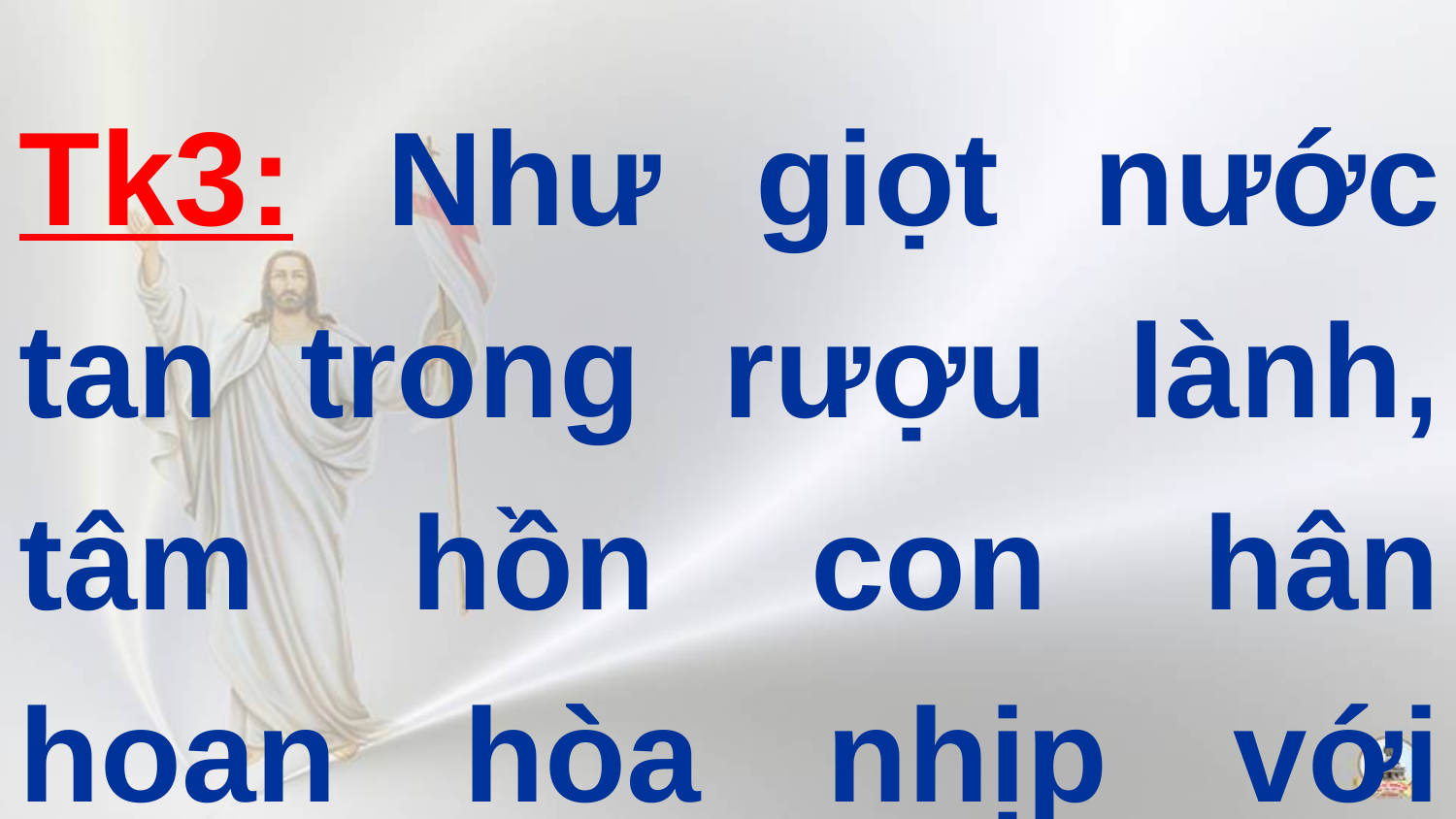

Tk3: Như giọt nước tan trong rượu lành, tâm hồn con hân hoan hòa nhịp với muôn người.